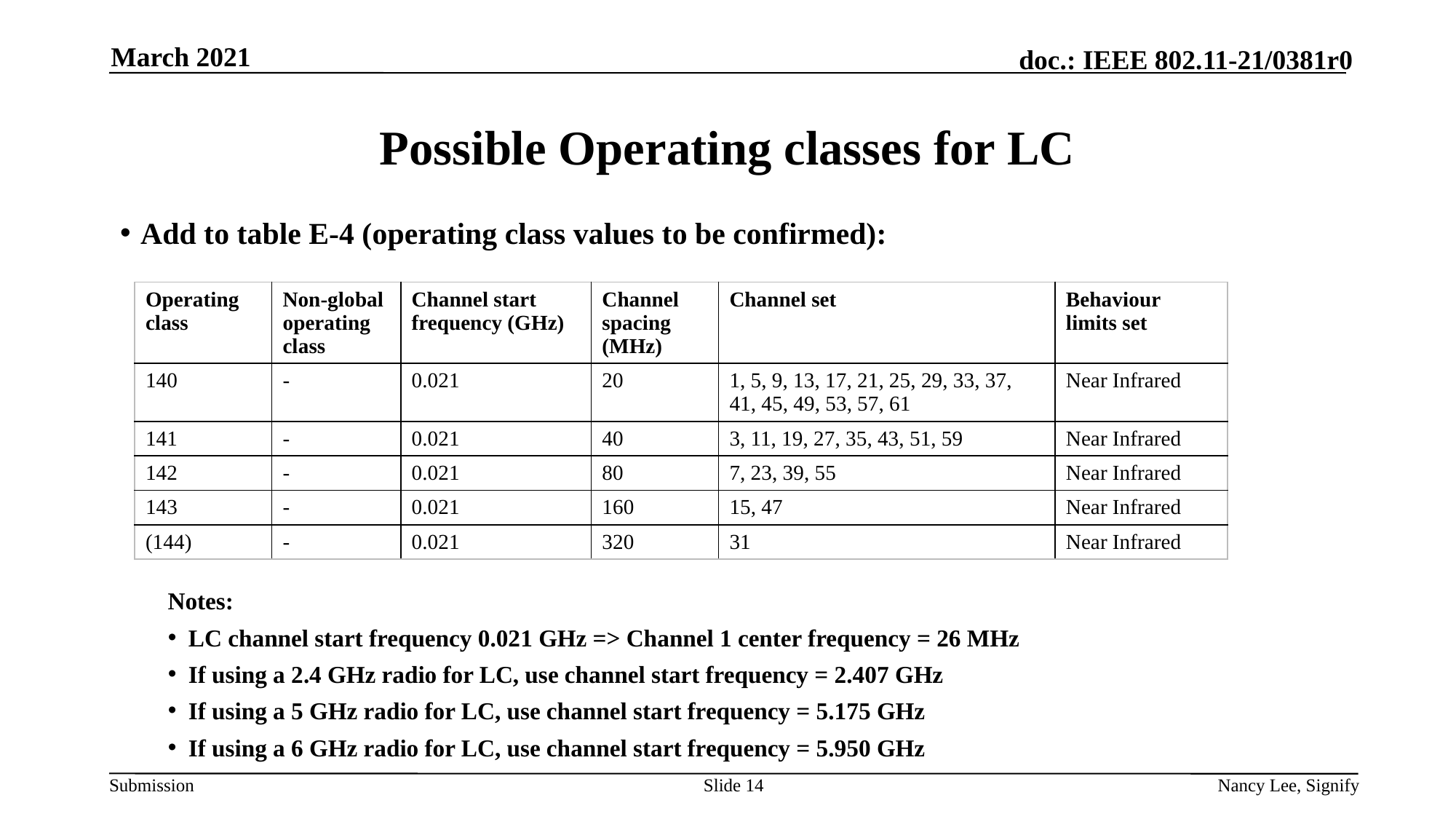

March 2021
# Possible Operating classes for LC
Add to table E-4 (operating class values to be confirmed):

Notes:
LC channel start frequency 0.021 GHz => Channel 1 center frequency = 26 MHz
If using a 2.4 GHz radio for LC, use channel start frequency = 2.407 GHz
If using a 5 GHz radio for LC, use channel start frequency = 5.175 GHz
If using a 6 GHz radio for LC, use channel start frequency = 5.950 GHz

| Operating class | Non-global operating class | Channel start frequency (GHz) | Channel spacing (MHz) | Channel set | Behaviour limits set |
| --- | --- | --- | --- | --- | --- |
| 140 | - | 0.021 | 20 | 1, 5, 9, 13, 17, 21, 25, 29, 33, 37, 41, 45, 49, 53, 57, 61 | Near Infrared |
| 141 | - | 0.021 | 40 | 3, 11, 19, 27, 35, 43, 51, 59 | Near Infrared |
| 142 | - | 0.021 | 80 | 7, 23, 39, 55 | Near Infrared |
| 143 | - | 0.021 | 160 | 15, 47 | Near Infrared |
| (144) | - | 0.021 | 320 | 31 | Near Infrared |
Slide 14
Nancy Lee, Signify